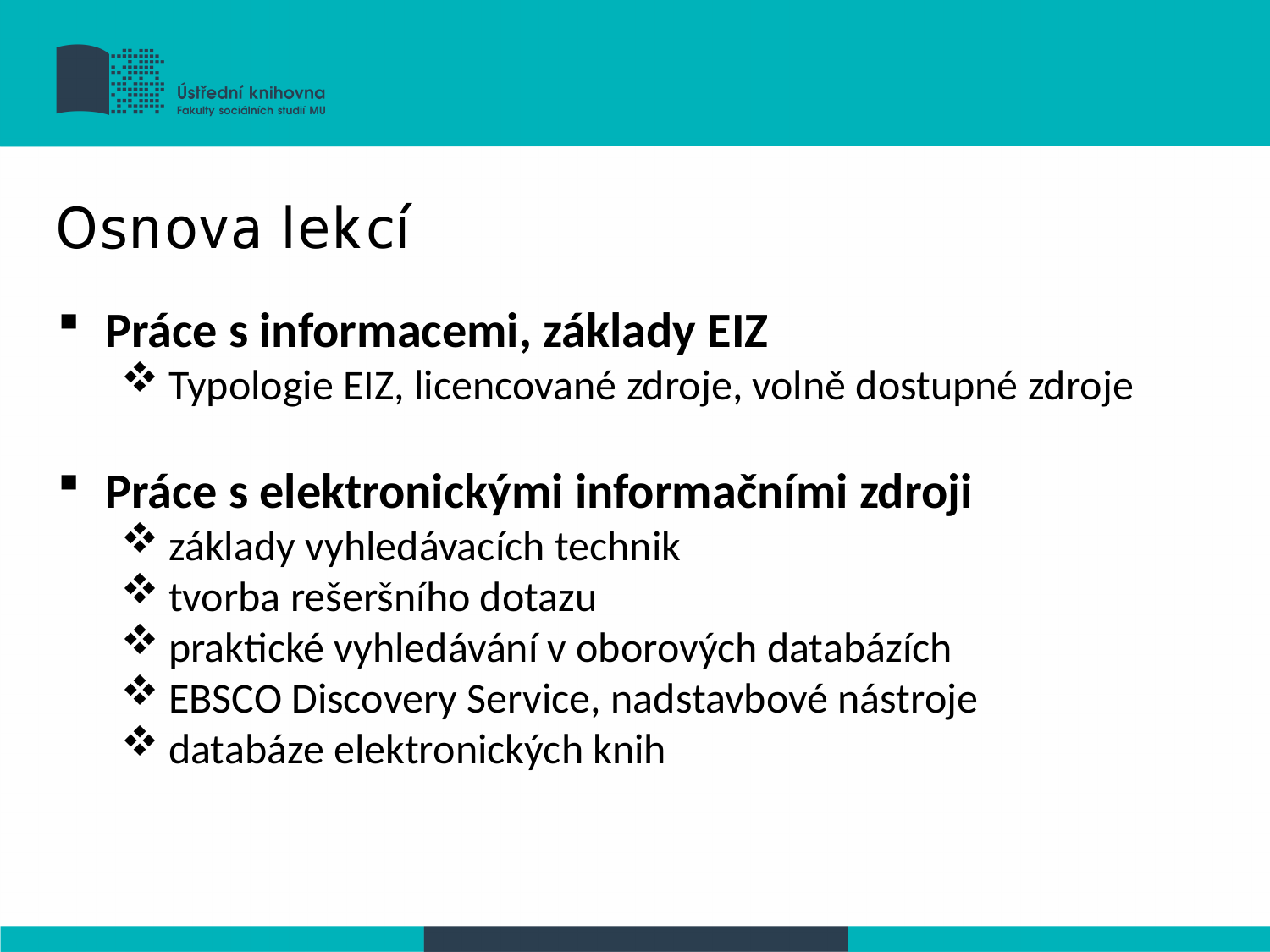

Osnova lekcí

Práce s informacemi, základy EIZ
Typologie EIZ, licencované zdroje, volně dostupné zdroje

Práce s elektronickými informačními zdroji
základy vyhledávacích technik
tvorba rešeršního dotazu
praktické vyhledávání v oborových databázích
EBSCO Discovery Service, nadstavbové nástroje
databáze elektronických knih